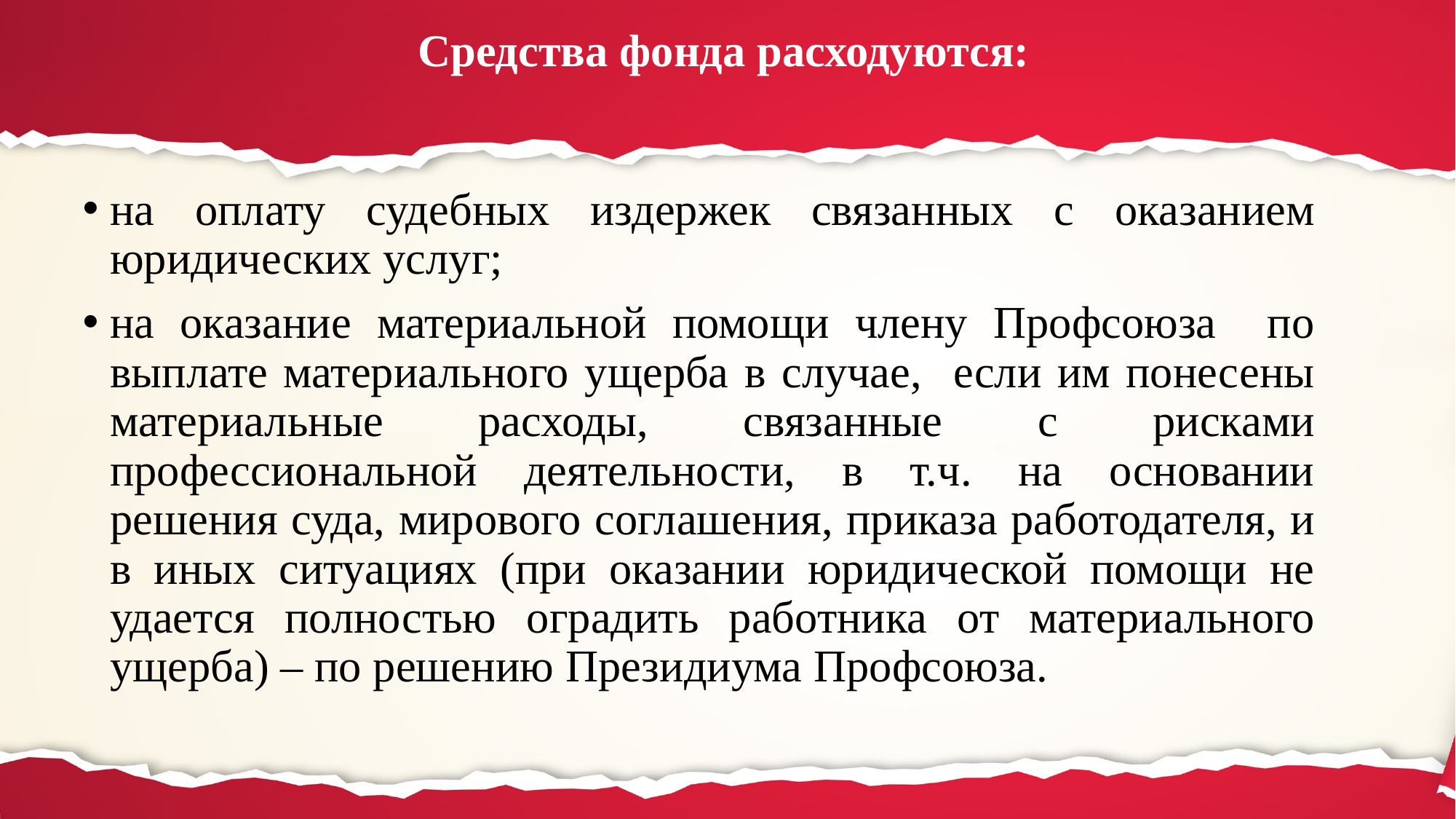

# Средства фонда расходуются:
на оплату судебных издержек связанных с оказанием юридических услуг;
на оказание материальной помощи члену Профсоюза  по выплате материального ущерба в случае,  если им понесены материальные расходы, связанные с рисками профессиональной деятельности, в т.ч. на основании решения суда, мирового соглашения, приказа работодателя, и в иных ситуациях (при оказании юридической помощи не удается полностью оградить работника от материального ущерба) – по решению Президиума Профсоюза.